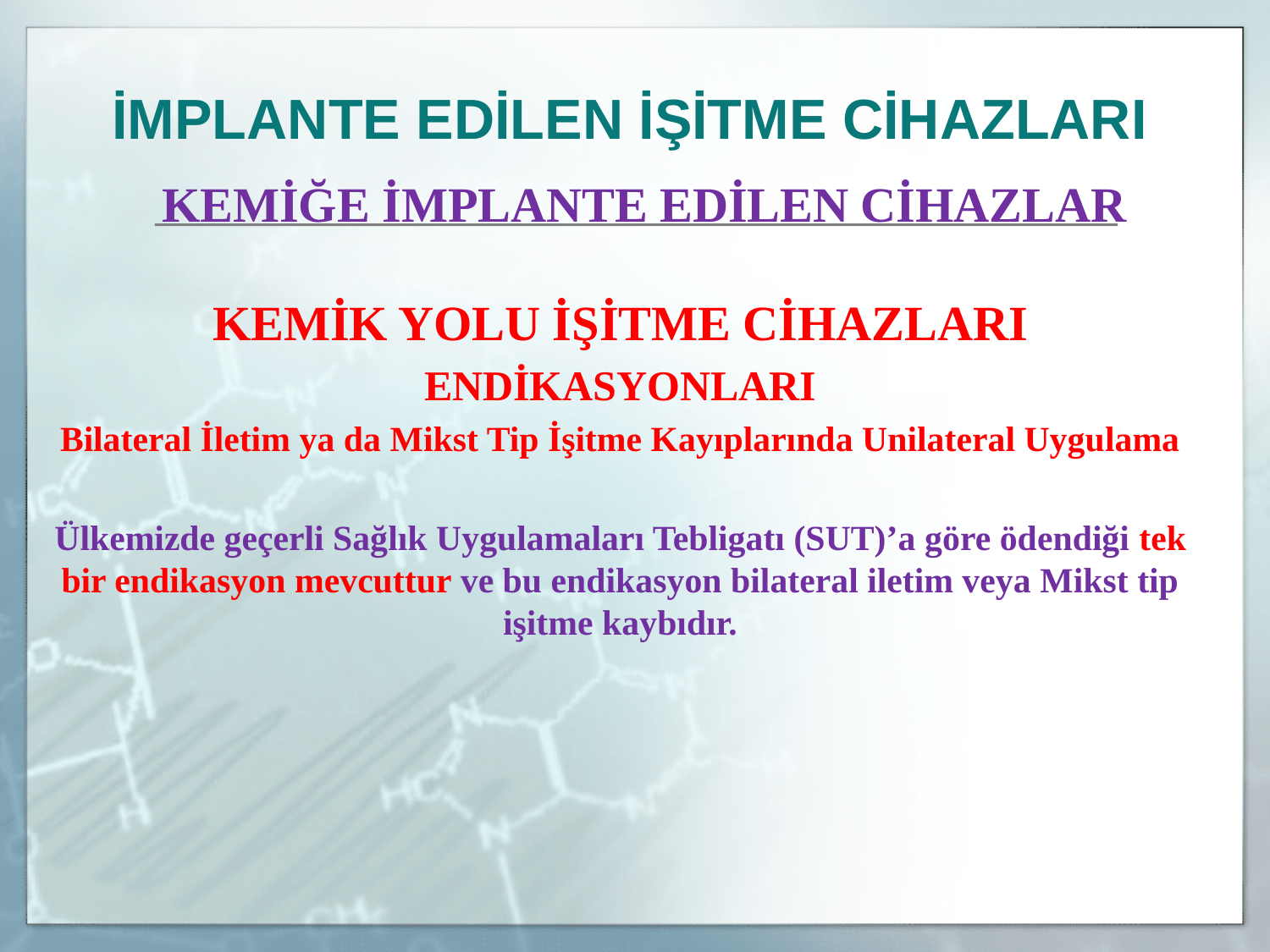

İMPLANTE EDİLEN İŞİTME CİHAZLARI
	KEMİĞE İMPLANTE EDİLEN CİHAZLAR

KEMİK YOLU İŞİTME CİHAZLARI
ENDİKASYONLARI
Bilateral İletim ya da Mikst Tip İşitme Kayıplarında Unilateral Uygulama

Ülkemizde geçerli Sağlık Uygulamaları Tebligatı (SUT)’a göre ödendiği tek bir endikasyon mevcuttur ve bu endikasyon bilateral iletim veya Mikst tip işitme kaybıdır.